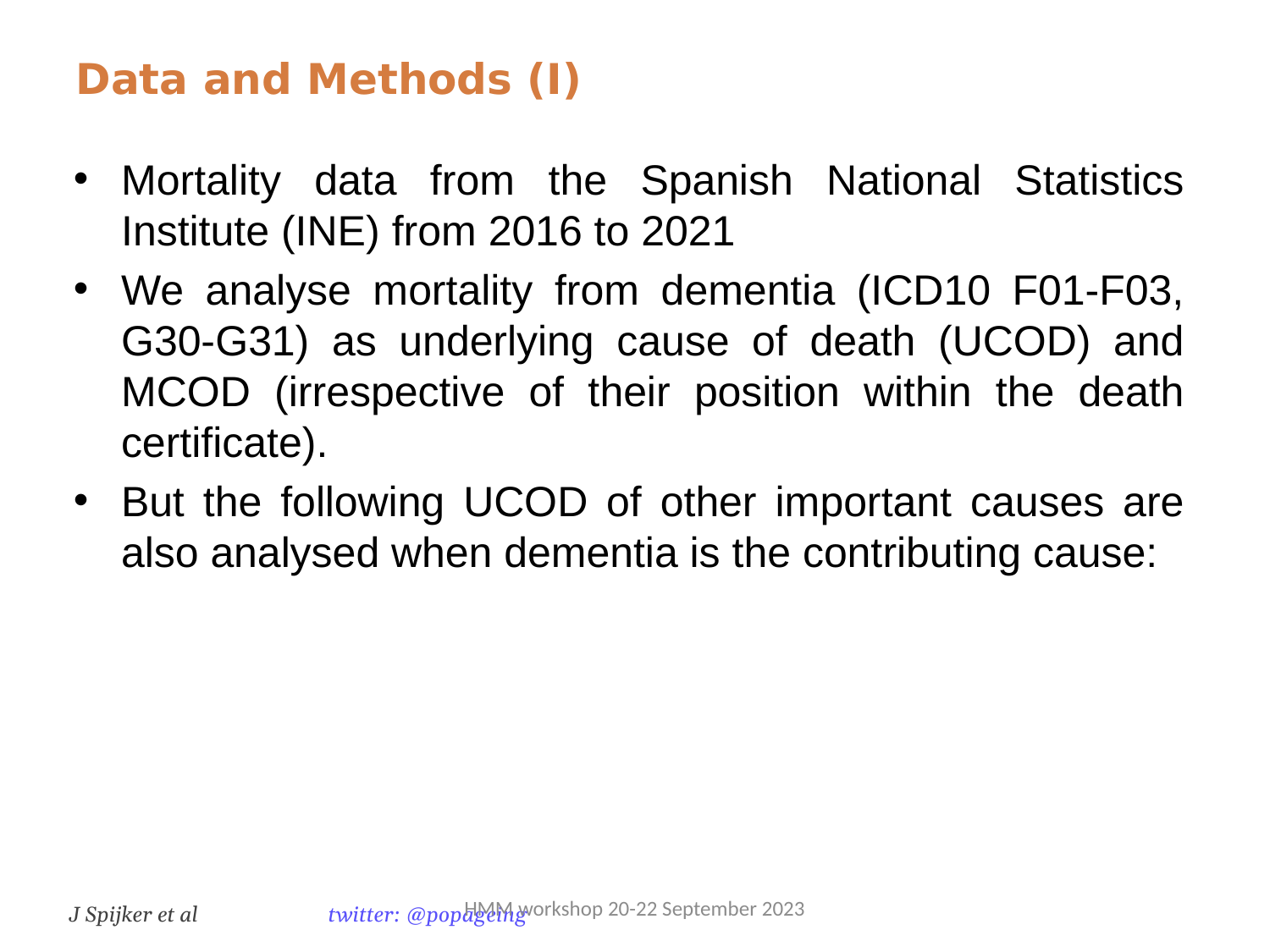

Data and Methods (I)
Mortality data from the Spanish National Statistics Institute (INE) from 2016 to 2021
We analyse mortality from dementia (ICD10 F01-F03, G30-G31) as underlying cause of death (UCOD) and MCOD (irrespective of their position within the death certificate).
But the following UCOD of other important causes are also analysed when dementia is the contributing cause:

HMM workshop 20-22 September 2023
J Spijker et al    	 twitter: @popageing